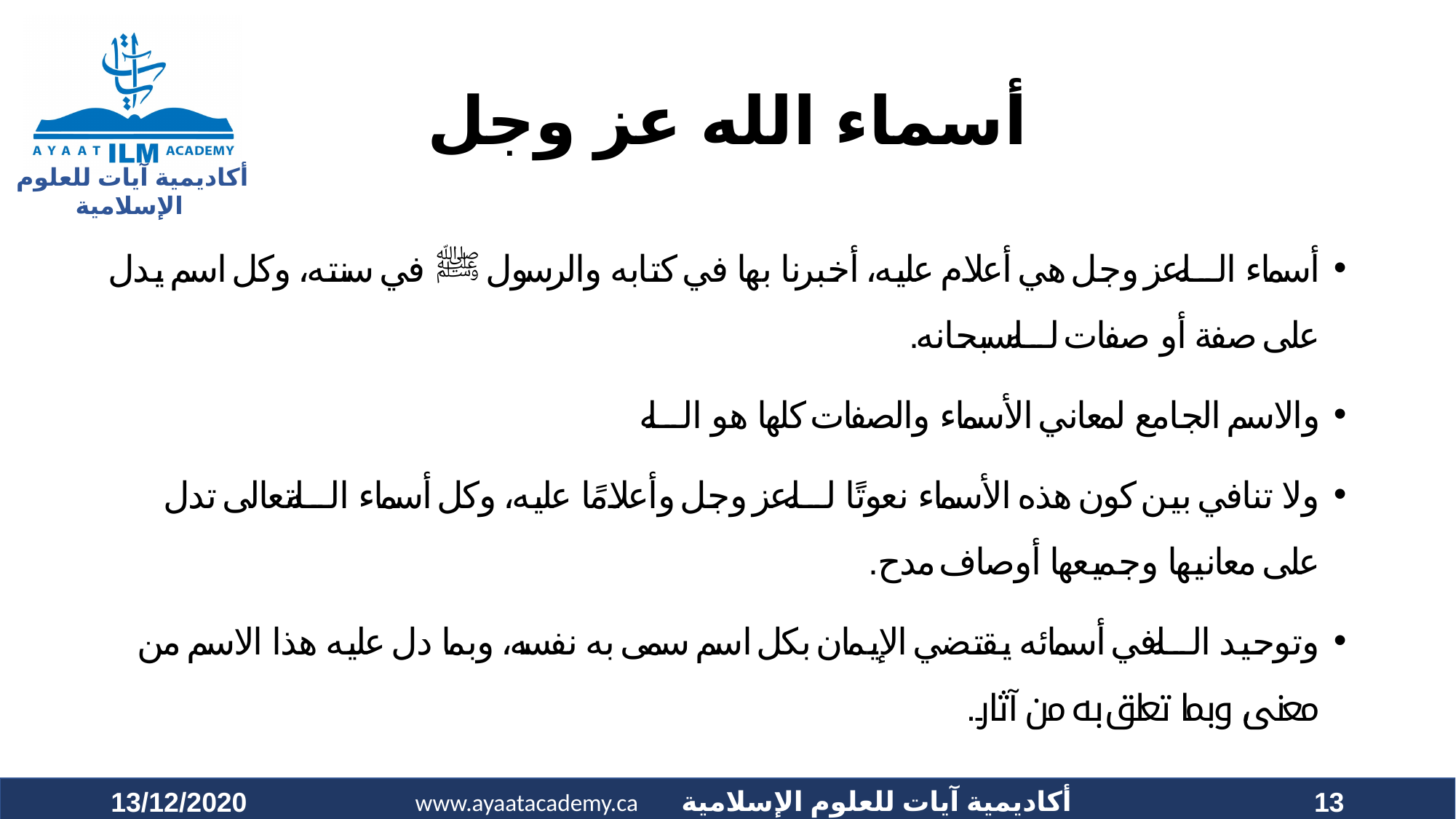

# أسماء الله عز وجل
أسماء الله عز وجل هي أعلام عليه، أخبرنا بها في كتابه والرسول ﷺ في سنته، وكل اسم يدل على صفة أو صفات لله سبحانه.
والاسم الجامع لمعاني الأسماء والصفات كلها هو الله.
ولا تنافي بين كون هذه الأسماء نعوتًا لله عز وجل وأعلامًا عليه، وكل أسماء الله تعالى تدل على معانيها وجميعها أوصاف مدح.
وتوحيد الله في أسمائه يقتضي الإيمان بكل اسم سمى به نفسه، وبما دل عليه هذا الاسم من معنى، وبما تعلق به من آثار.
13/12/2020
13